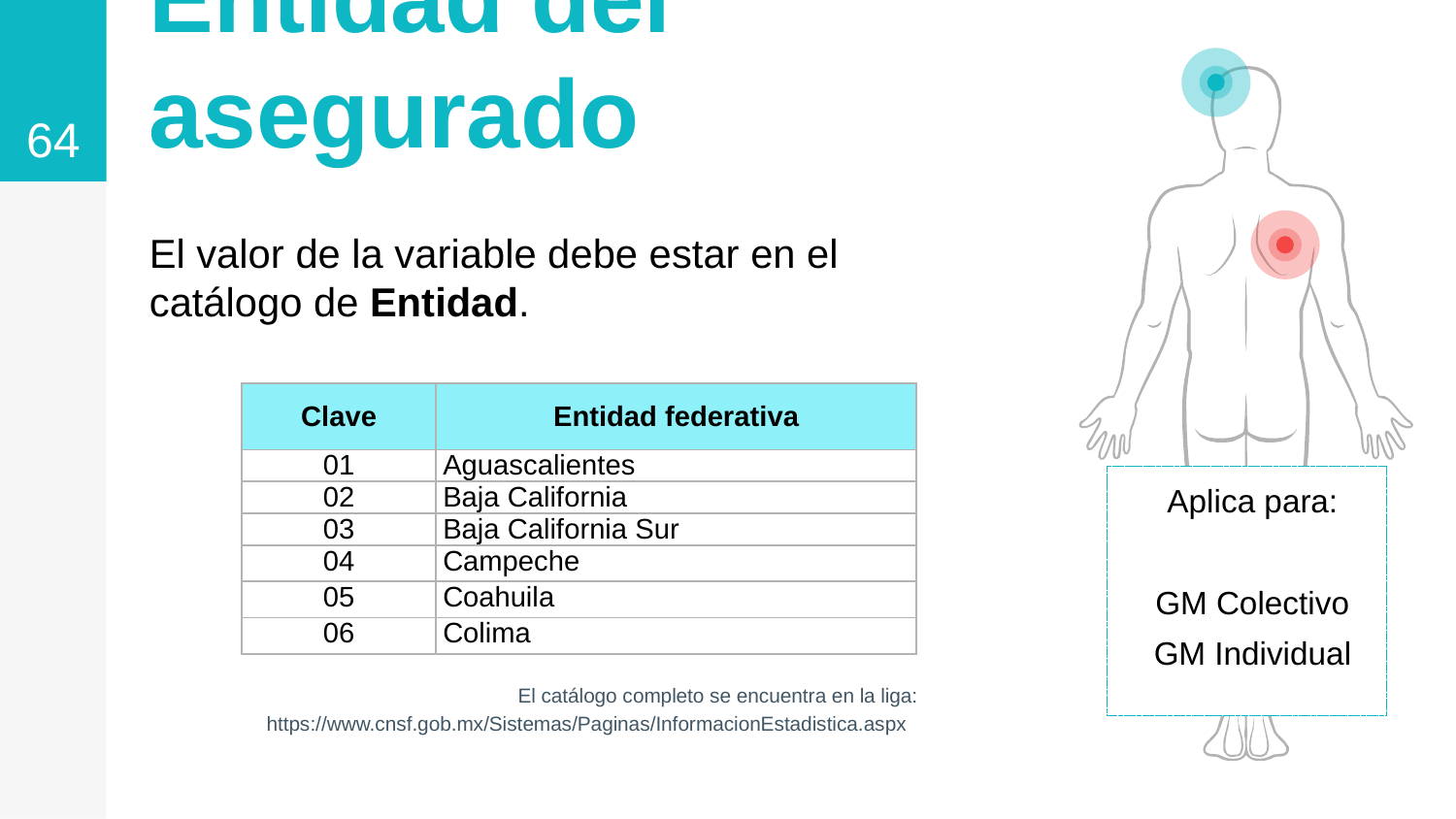

64
Entidad del asegurado

El valor de la variable debe estar en el catálogo de Entidad.
| Clave | Entidad federativa |
| --- | --- |
| 01 | Aguascalientes |
| 02 | Baja California |
| 03 | Baja California Sur |
| 04 | Campeche |
| 05 | Coahuila |
| 06 | Colima |
Aplica para:

GM Colectivo
GM Individual
El catálogo completo se encuentra en la liga: https://www.cnsf.gob.mx/Sistemas/Paginas/InformacionEstadistica.aspx